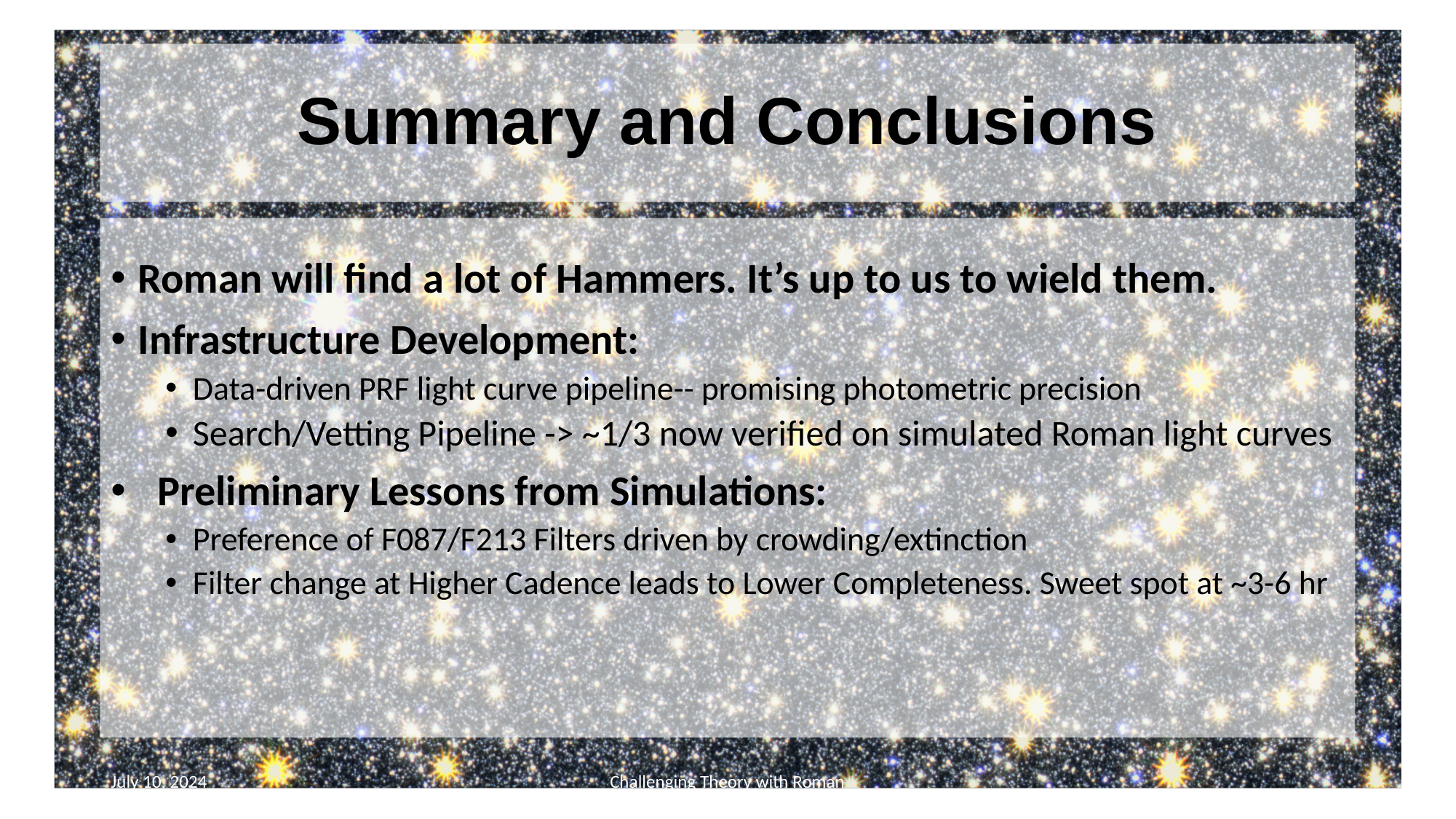

# Summary and Conclusions

Roman will find a lot of Hammers. It’s up to us to wield them.
Infrastructure Development:
Data-driven PRF light curve pipeline-- promising photometric precision
Search/Vetting Pipeline -> ~1/3 now verified on simulated Roman light curves
  Preliminary Lessons from Simulations:
Preference of F087/F213 Filters driven by crowding/extinction
Filter change at Higher Cadence leads to Lower Completeness. Sweet spot at ~3-6 hr

July 10, 2024
Challenging Theory with Roman